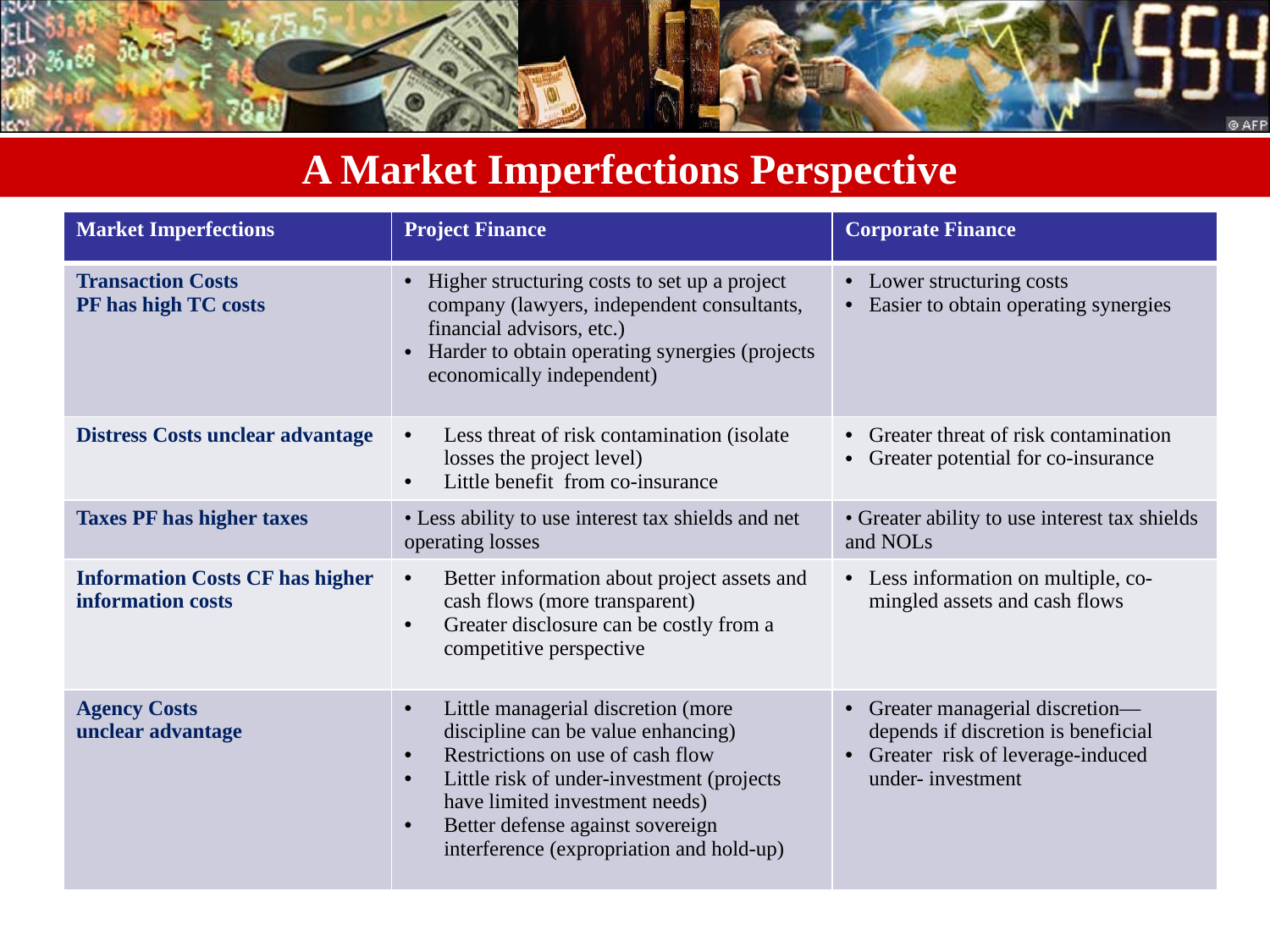

# A Market Imperfections Perspective
| Market Imperfections | Project Finance | Corporate Finance |
| --- | --- | --- |
| Transaction Costs PF has high TC costs | Higher structuring costs to set up a project company (lawyers, independent consultants, financial advisors, etc.) Harder to obtain operating synergies (projects economically independent) | Lower structuring costs Easier to obtain operating synergies |
| Distress Costs unclear advantage | Less threat of risk contamination (isolate losses the project level) Little benefit from co-insurance | Greater threat of risk contamination Greater potential for co-insurance |
| Taxes PF has higher taxes | • Less ability to use interest tax shields and net operating losses | • Greater ability to use interest tax shields and NOLs |
| Information Costs CF has higher information costs | Better information about project assets and cash flows (more transparent) Greater disclosure can be costly from a competitive perspective | Less information on multiple, co-mingled assets and cash flows |
| Agency Costs unclear advantage | Little managerial discretion (more discipline can be value enhancing) Restrictions on use of cash flow Little risk of under-investment (projects have limited investment needs) Better defense against sovereign interference (expropriation and hold-up) | Greater managerial discretion—depends if discretion is beneficial Greater risk of leverage-induced under- investment |